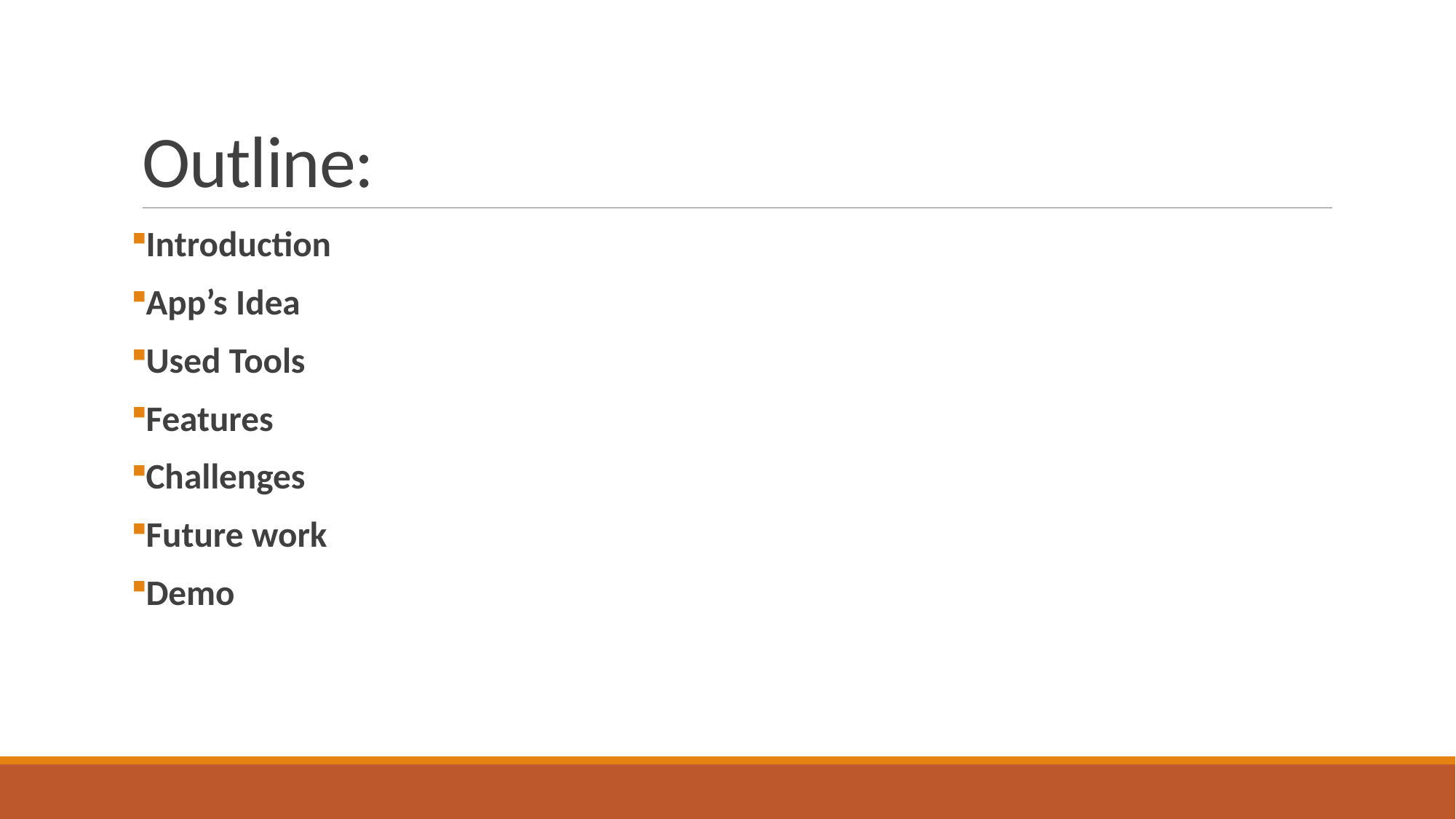

# Outline:
Introduction
App’s Idea
Used Tools
Features
Challenges
Future work
Demo